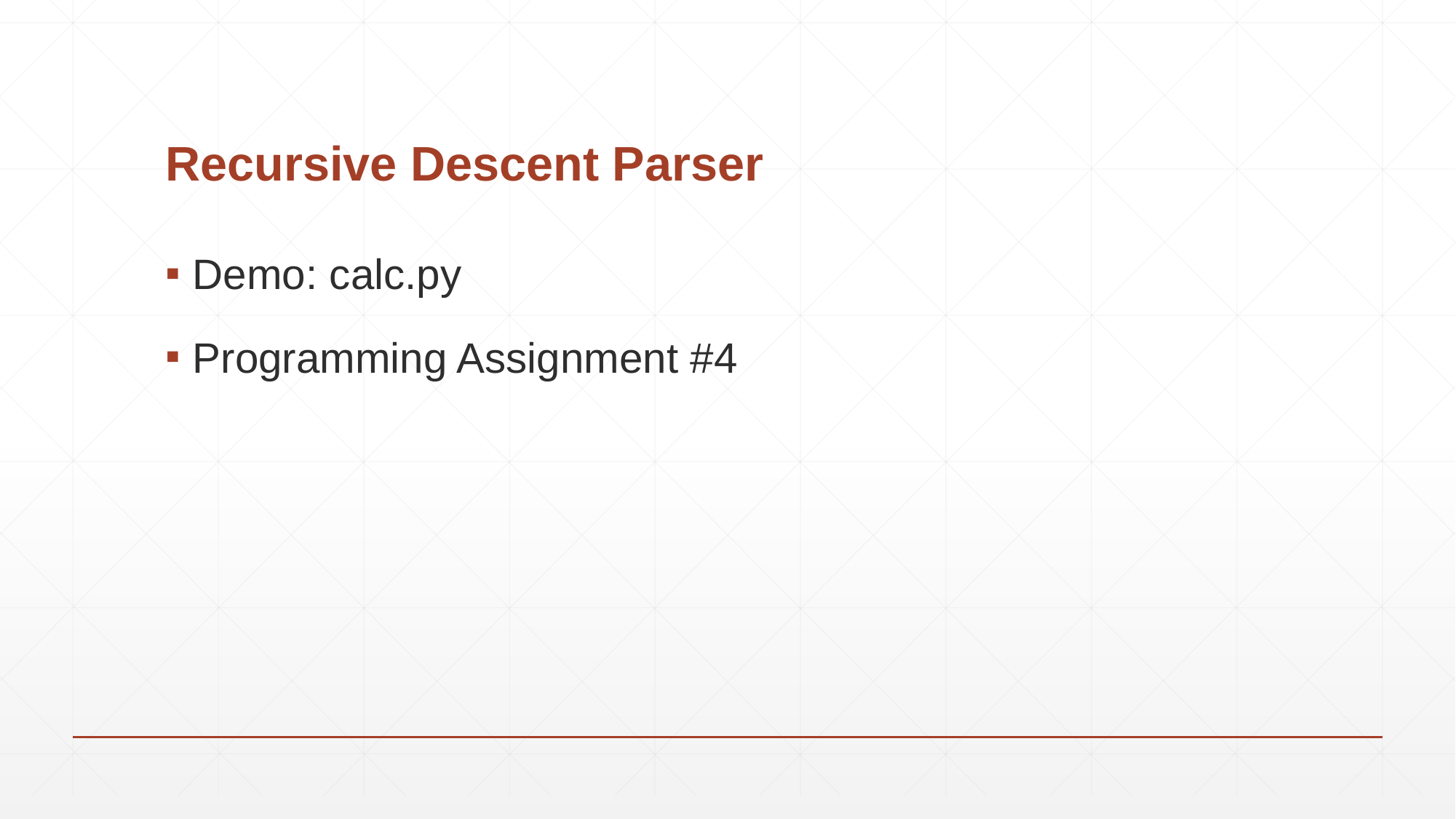

# Recursive Descent Parser
Demo: calc.py
Programming Assignment #4